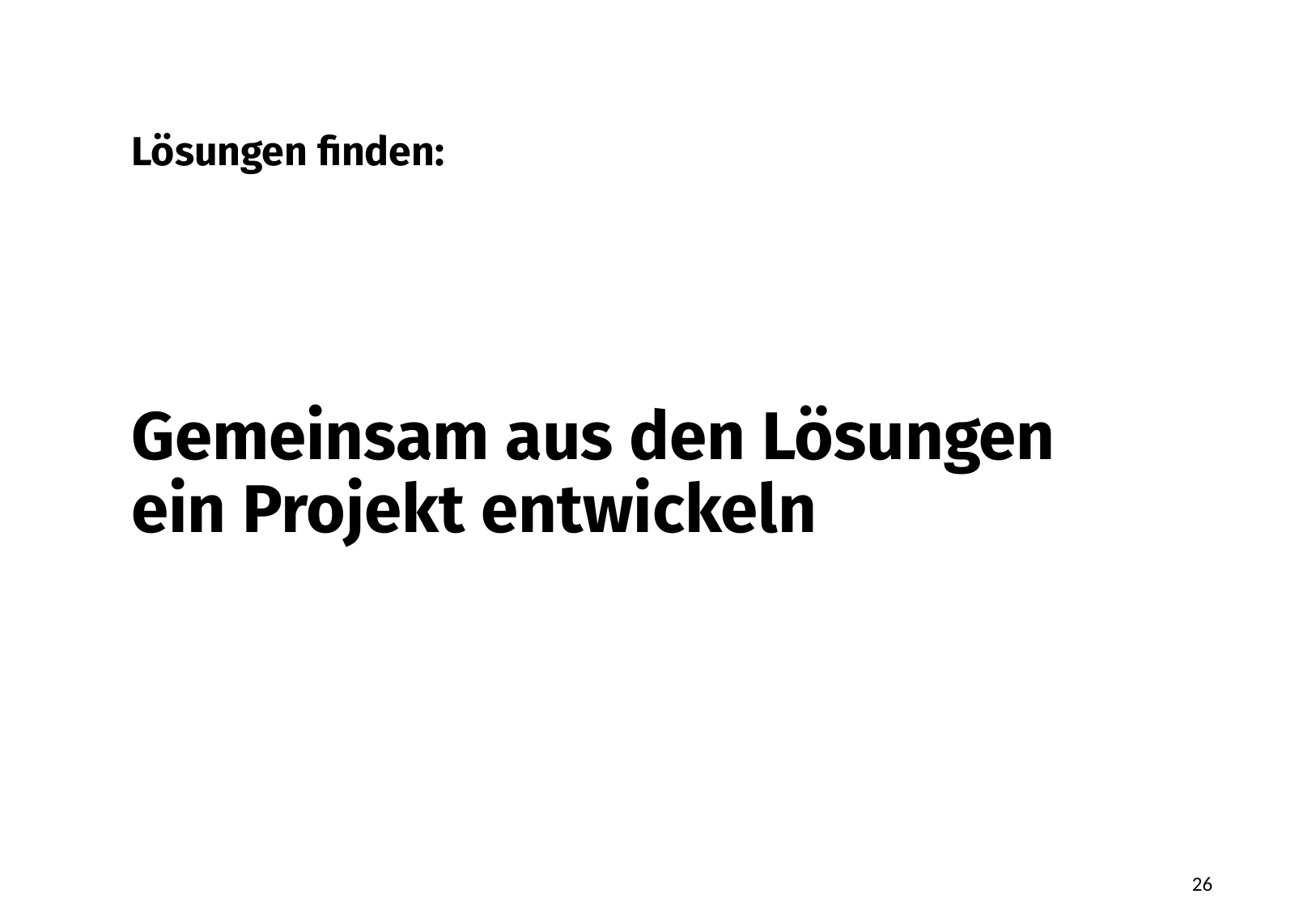

Lösungen finden:
Gemeinsam aus den Lösungen ein Projekt entwickeln
26